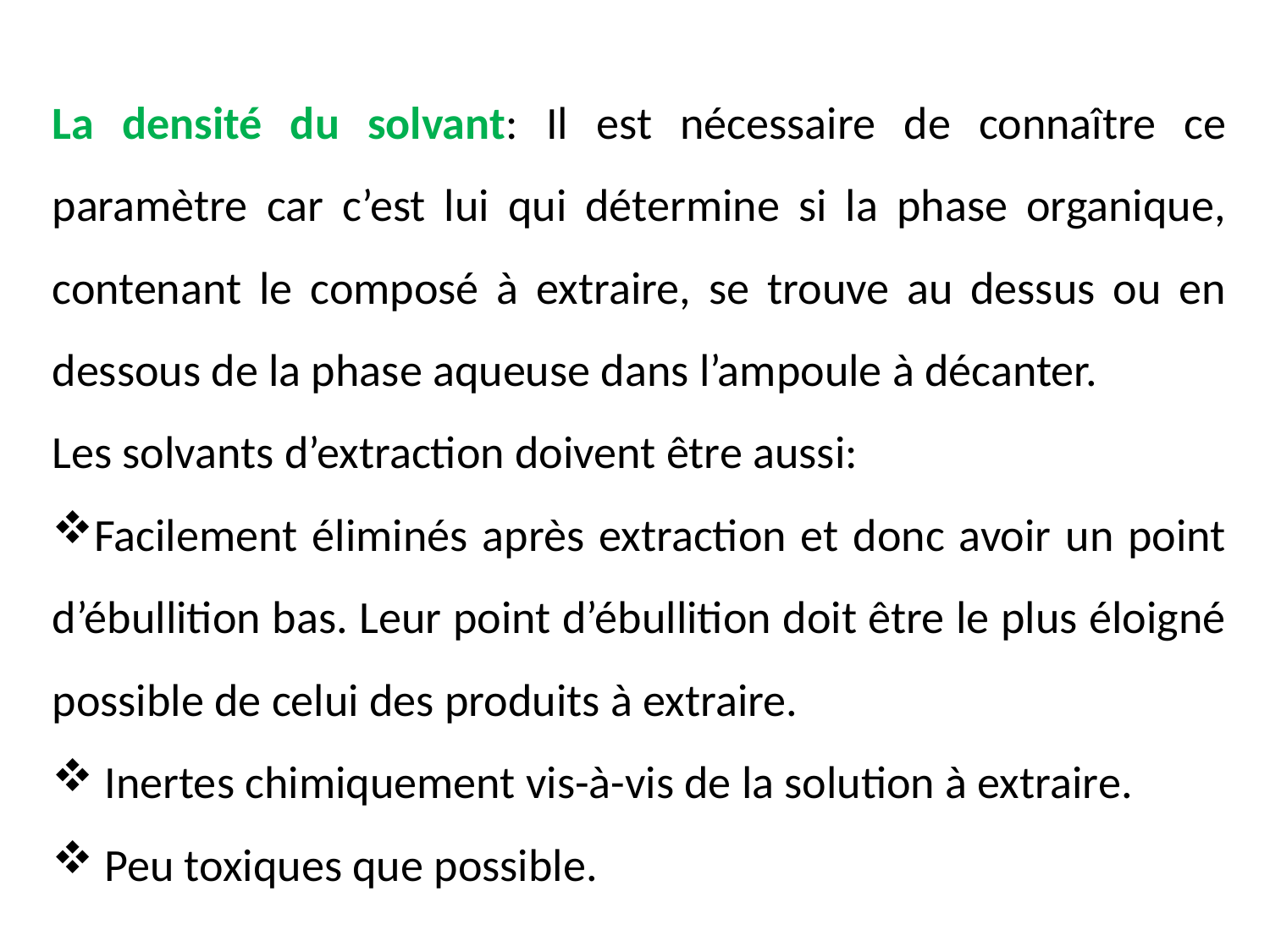

La densité du solvant: Il est nécessaire de connaître ce paramètre car c’est lui qui détermine si la phase organique, contenant le composé à extraire, se trouve au dessus ou en dessous de la phase aqueuse dans l’ampoule à décanter.
Les solvants d’extraction doivent être aussi:
Facilement éliminés après extraction et donc avoir un point d’ébullition bas. Leur point d’ébullition doit être le plus éloigné possible de celui des produits à extraire.
 Inertes chimiquement vis-à-vis de la solution à extraire.
 Peu toxiques que possible.